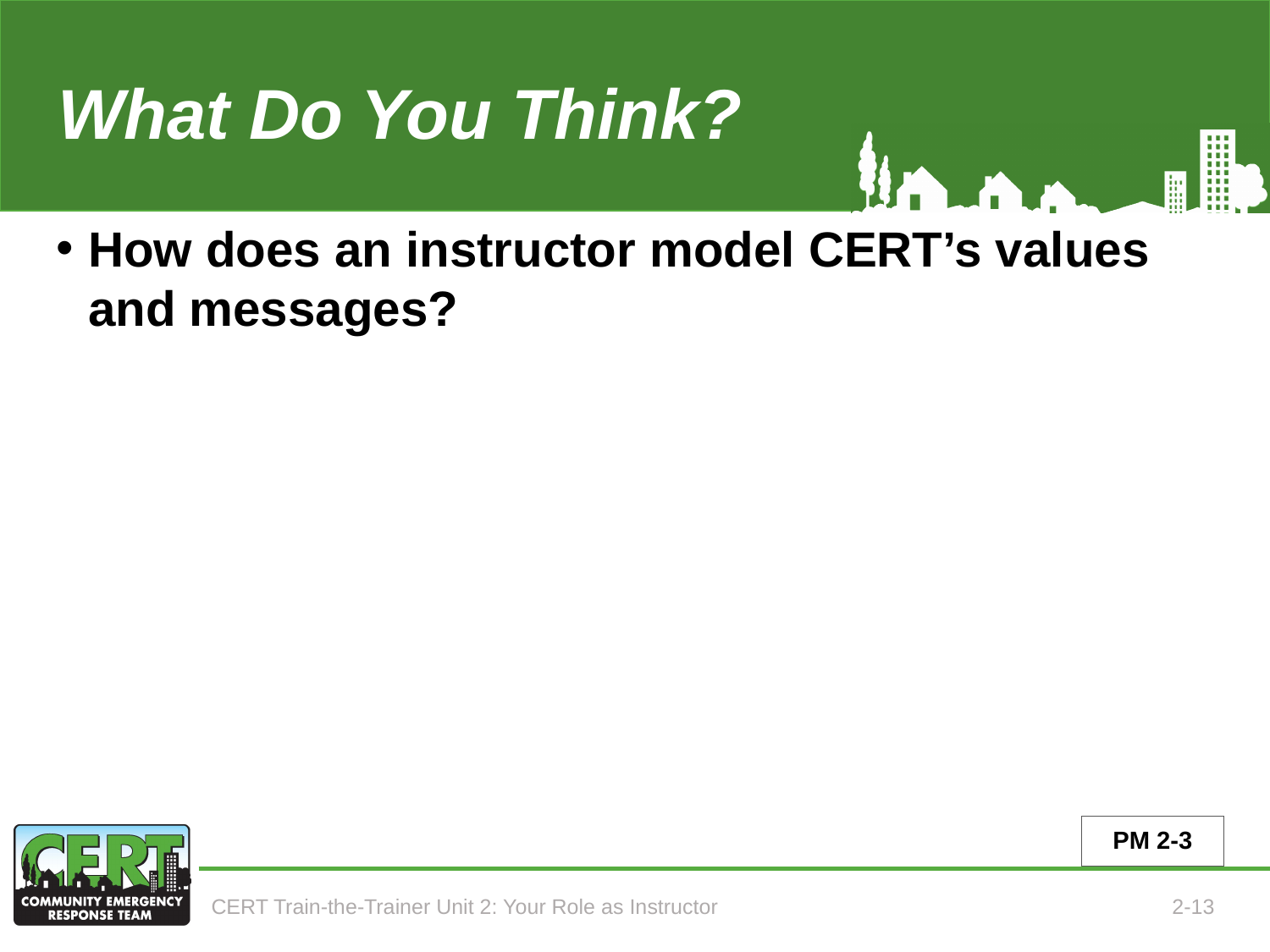

What Do You Think?
# How does an instructor model CERT’s values and messages?
PM 2-3
CERT Train-the-Trainer Unit 2: Your Role as Instructor
2-13